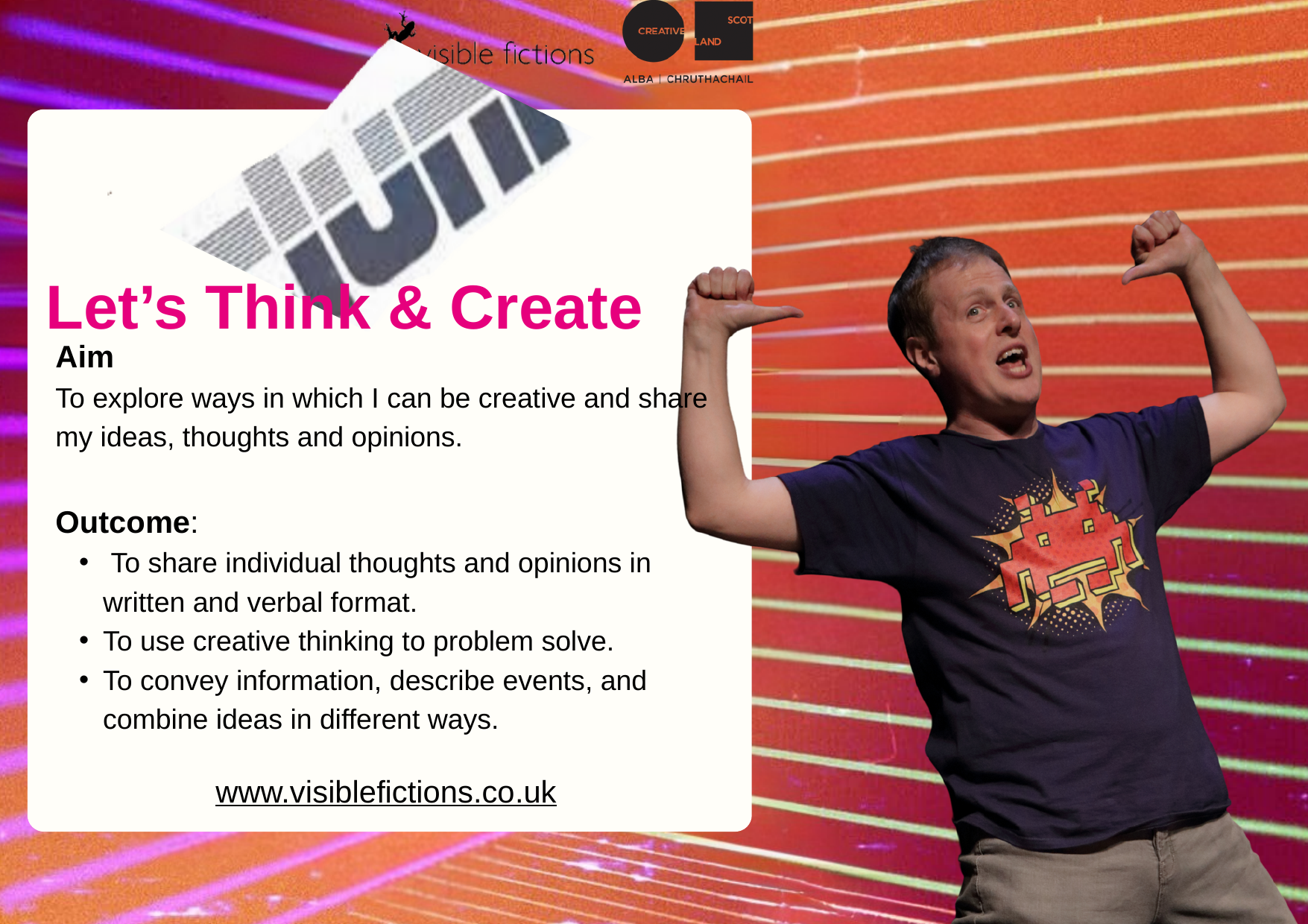

Let’s Think & Create
Aim
To explore ways in which I can be creative and share my ideas, thoughts and opinions.

Outcome:
 To share individual thoughts and opinions in written and verbal format.
To use creative thinking to problem solve.
To convey information, describe events, and combine ideas in different ways.

www.visiblefictions.co.uk